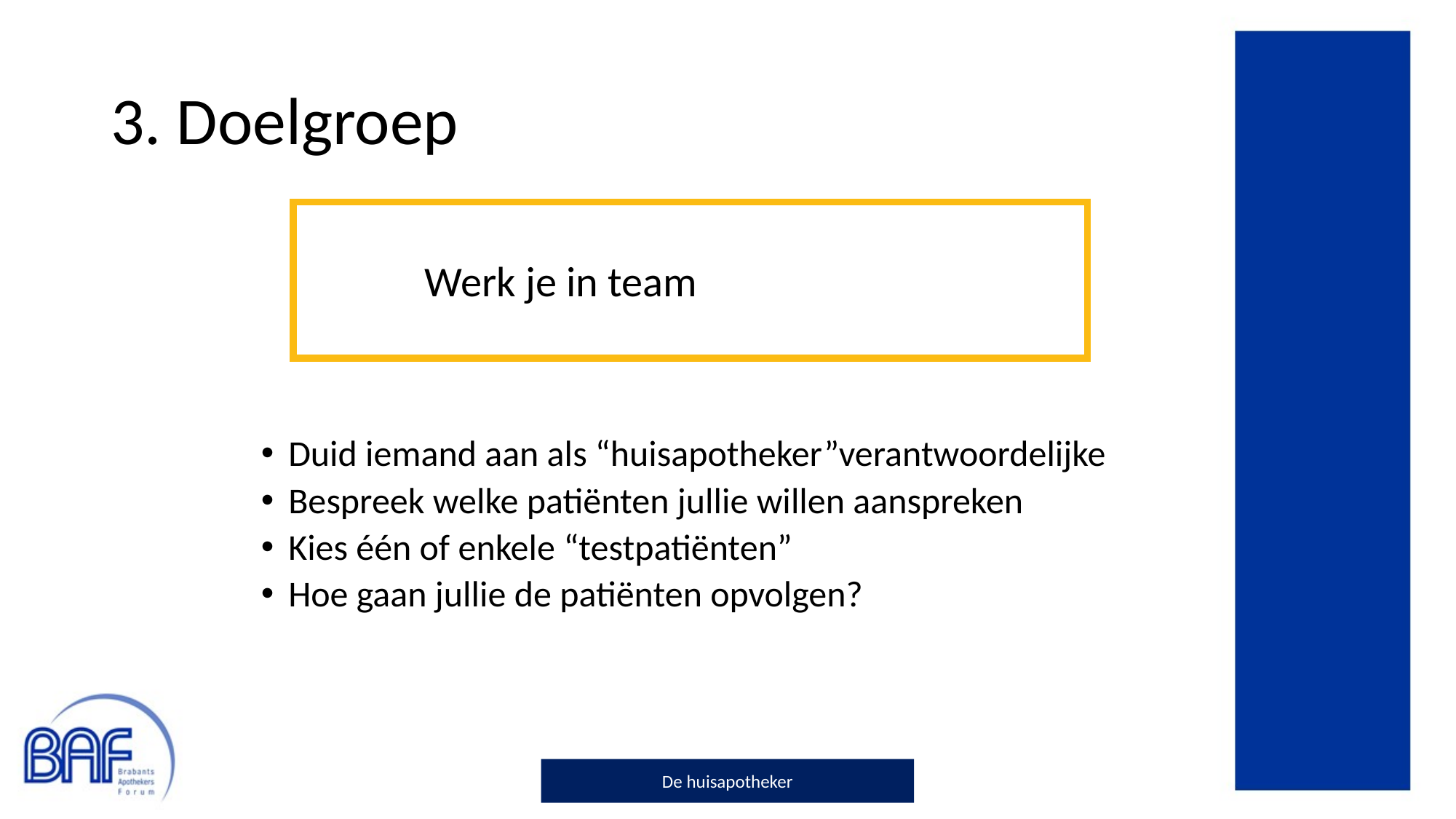

# 3. Doelgroep

		Werk je in team

Duid iemand aan als “huisapotheker”verantwoordelijke
Bespreek welke patiënten jullie willen aanspreken
Kies één of enkele “testpatiënten”
Hoe gaan jullie de patiënten opvolgen?

De huisapotheker